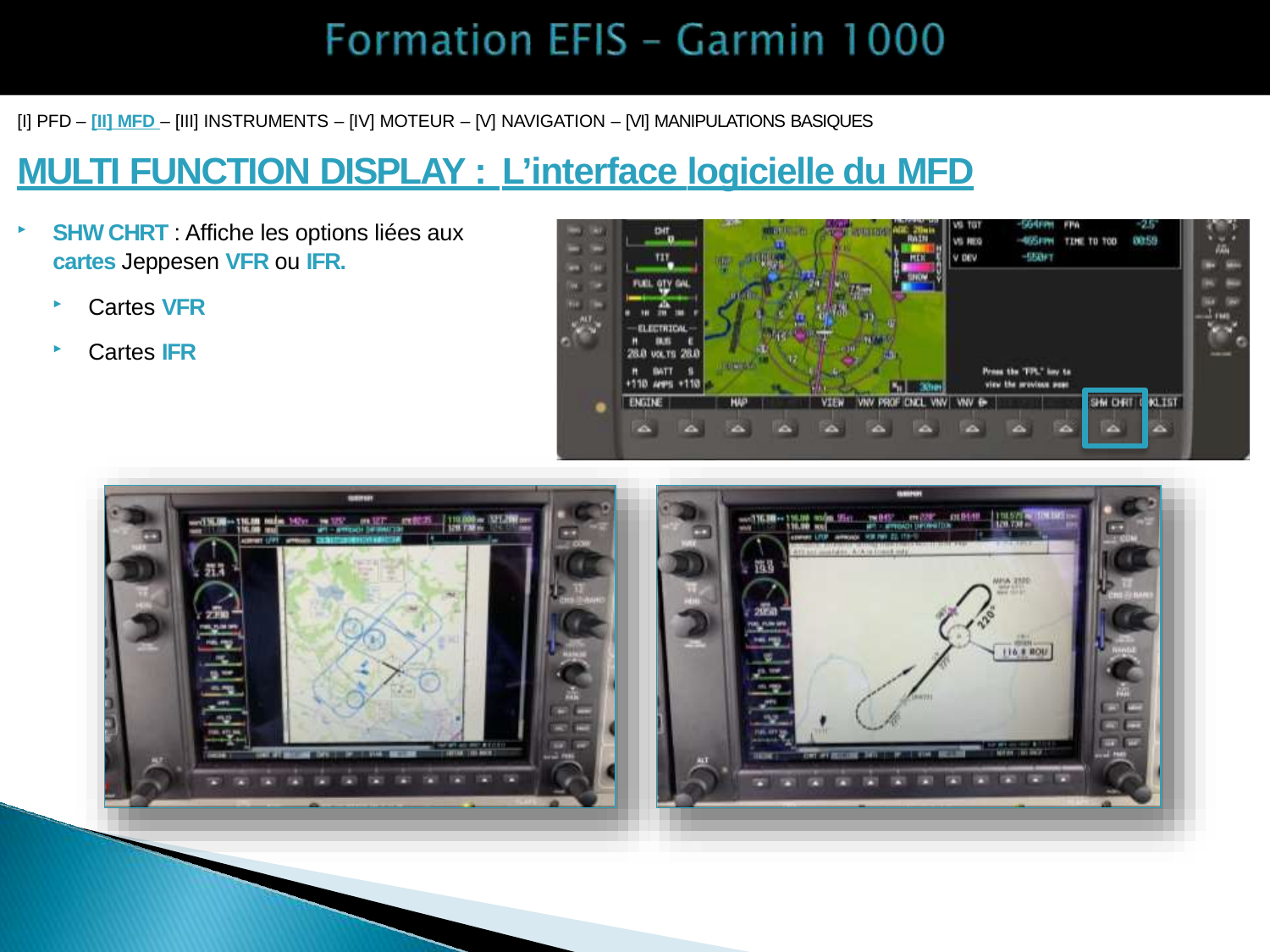

[I] PFD – [II] MFD – [III] INSTRUMENTS – [IV] MOTEUR – [V] NAVIGATION – [VI] MANIPULATIONS BASIQUES
# MULTI FUNCTION DISPLAY : L’interface logicielle du MFD
SHW CHRT : Affiche les options liées aux  cartes Jeppesen VFR ou IFR.
Cartes VFR
Cartes IFR